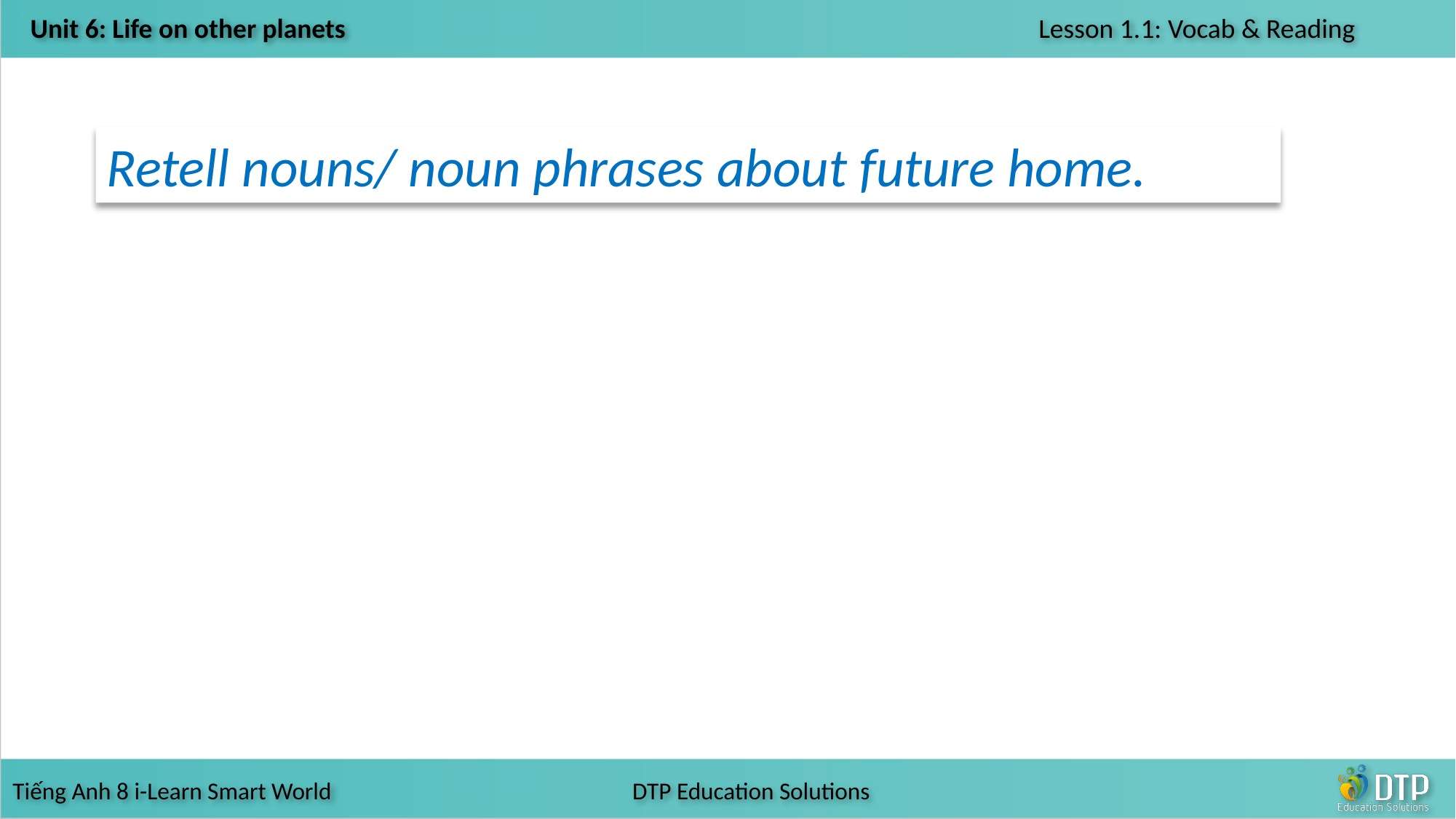

Retell nouns/ noun phrases about future home.